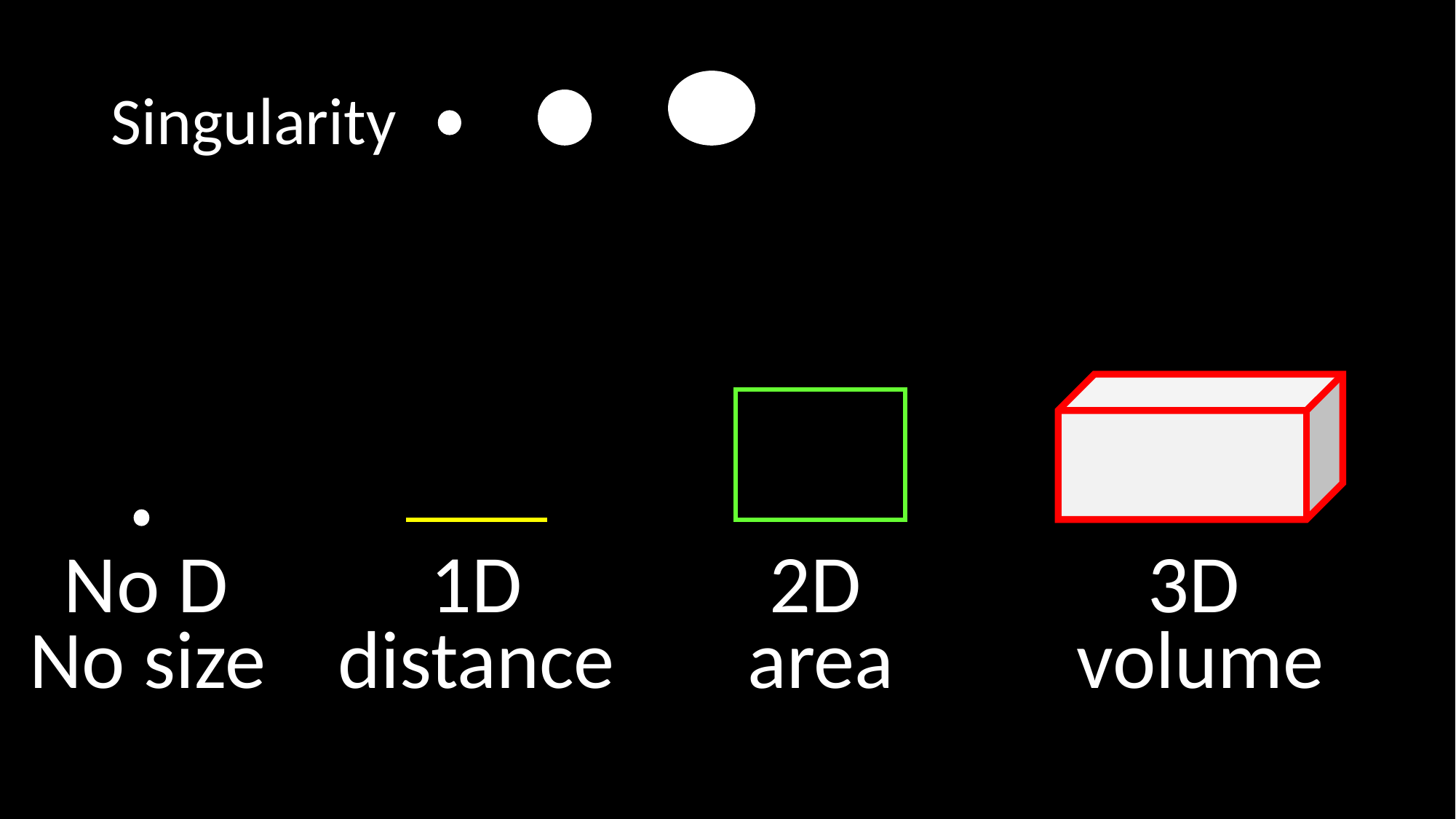

# Singularity

No D
1D
2D
3D
No size
distance
area
volume